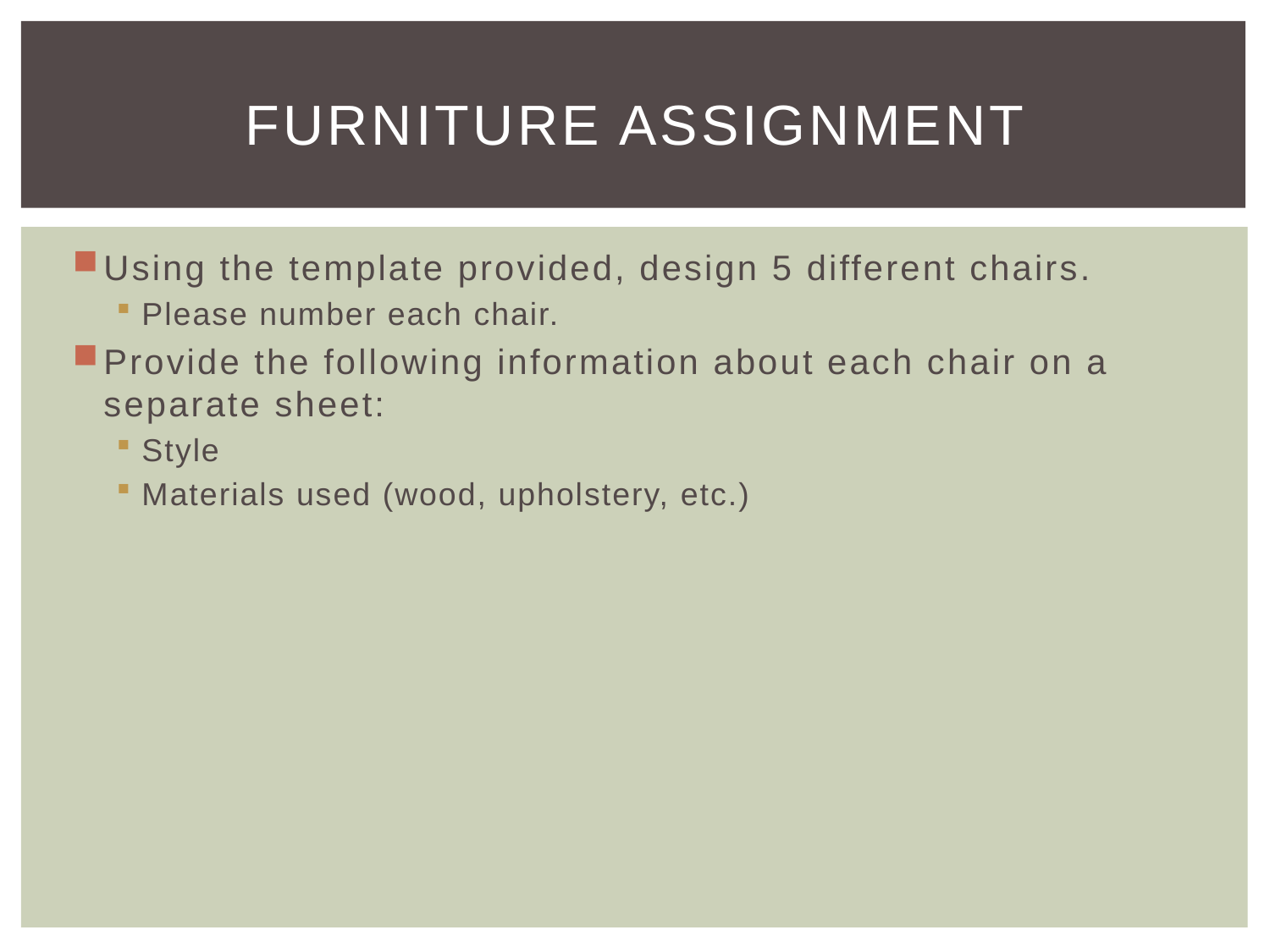

# Furniture assignment
Using the template provided, design 5 different chairs.
Please number each chair.
Provide the following information about each chair on a separate sheet:
Style
Materials used (wood, upholstery, etc.)